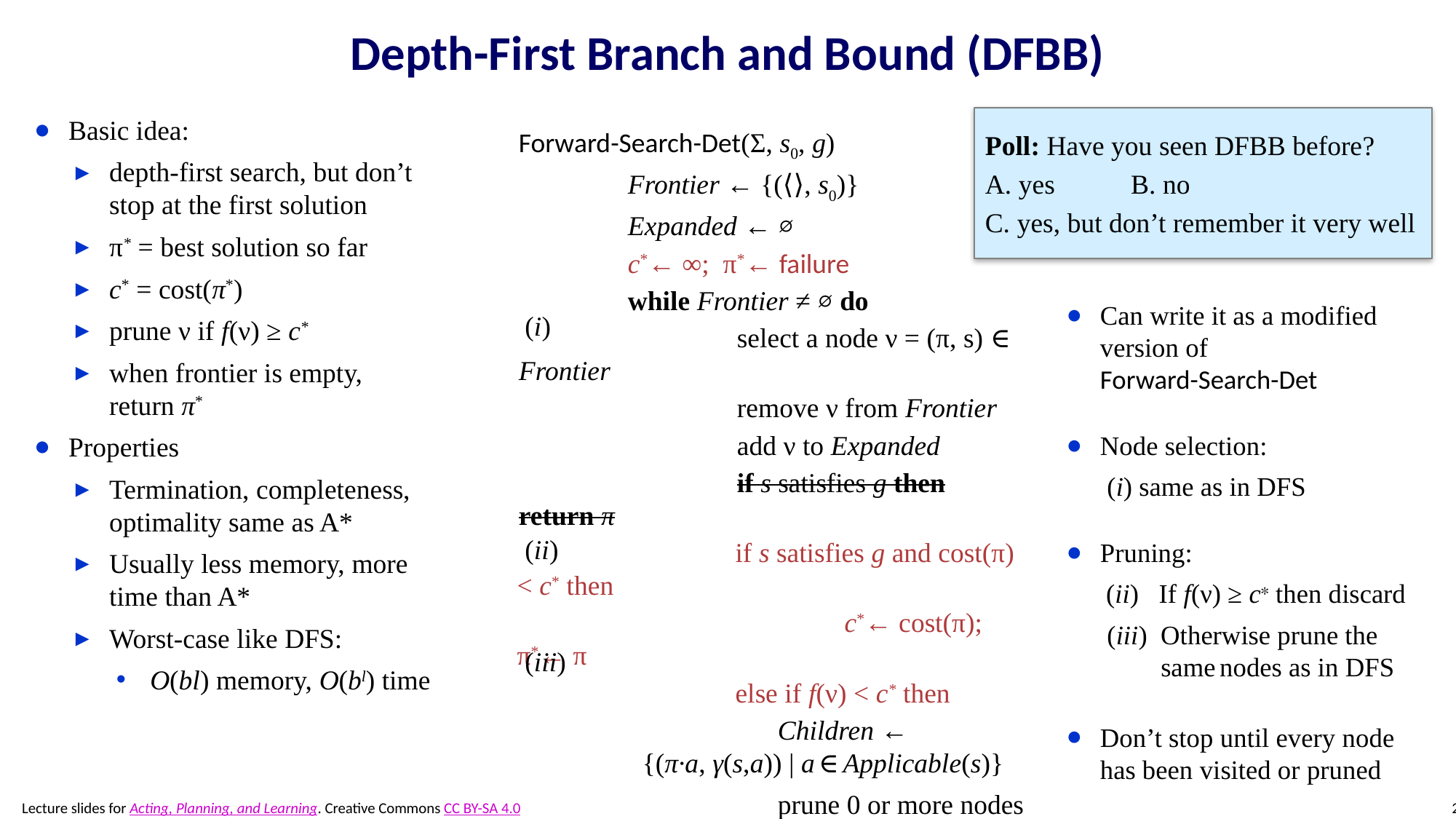

# Depth-First Branch and Bound (DFBB)
Basic idea:
depth-first search, but don’t stop at the first solution
π* = best solution so far
c* = cost(π*)
prune ν if f(ν) ≥ c*
when frontier is empty, return π*
Properties
Termination, completeness,
optimality same as A*
Usually less memory, more time than A*
Worst-case like DFS:
O(bl) memory, O(bl) time

Poll: Have you seen DFBB before?
A. yes           B. no
C. yes, but don’t remember it very well
Forward-Search-Det(Σ, s0, g)
	Frontier ← {(⟨⟩, s0)}
	Expanded ← ∅
	c*← ∞;  π*← failure
	while Frontier ≠ ∅ do
		select a node ν = (π, s) ∈ Frontier
		remove ν from Frontier
		add ν to Expanded
		if s satisfies g then return π
		if s satisfies g and cost(π) < c* then
			c*← cost(π);  π*← π
		else if f(ν) < c* then
		Children ←
            {(π·a, γ(s,a)) | a ∈ Applicable(s)}
		prune 0 or more nodes from
		    Children, Frontier, Expanded
		Frontier ← Frontier ∪ Children
	return failure π*
(i)

(ii)

(iii)
Can write it as a modified version of
Forward-Search-Det
Node selection:
(i) same as in DFS
Pruning:
(ii)   If f(ν) ≥ c∗ then discard
(iii)  Otherwise prune the
        same nodes as in DFS
Don’t stop until every node has been visited or pruned